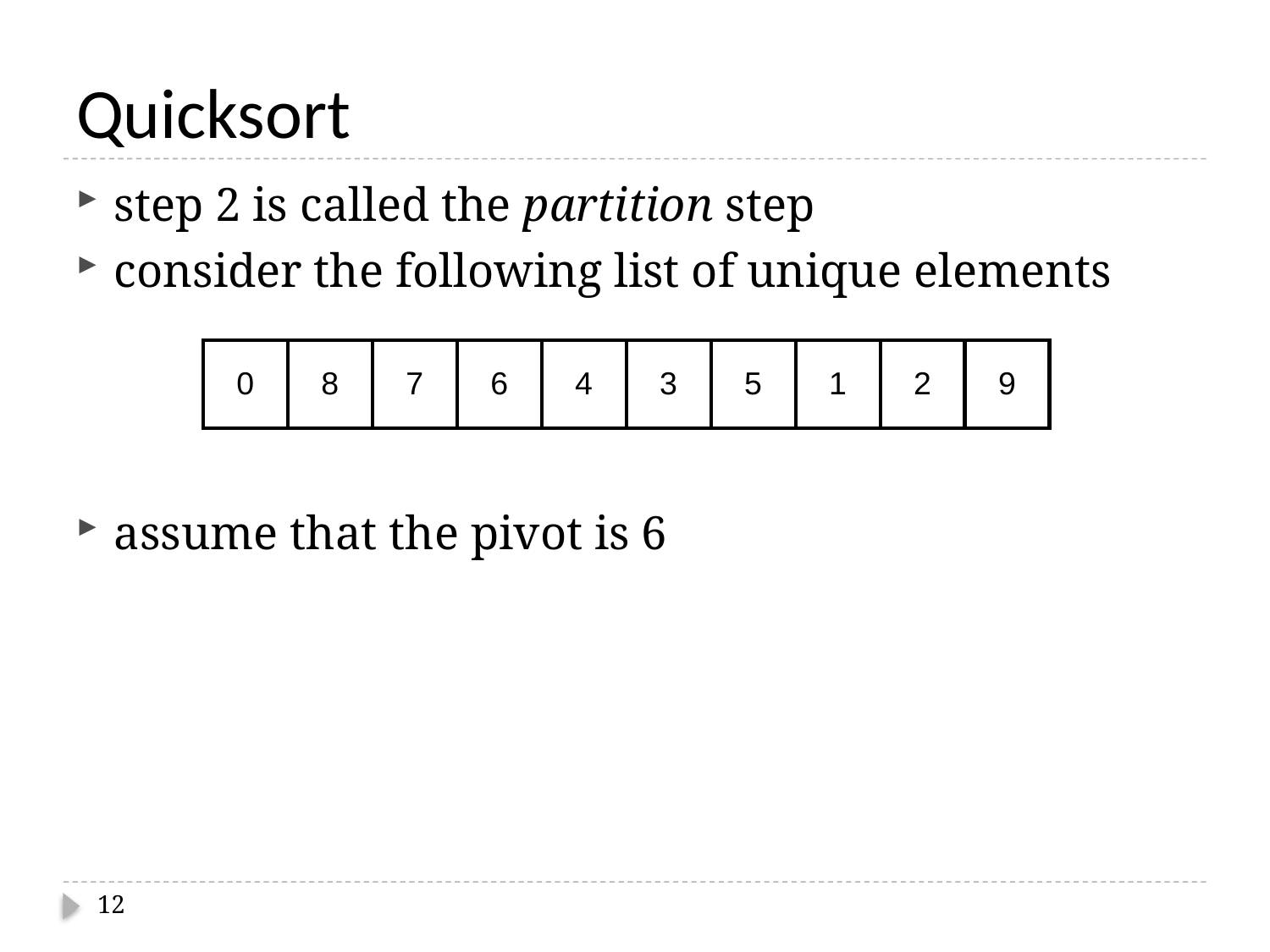

# Quicksort
step 2 is called the partition step
consider the following list of unique elements

assume that the pivot is 6
| 0 | 8 | 7 | 6 | 4 | 3 | 5 | 1 | 2 | 9 |
| --- | --- | --- | --- | --- | --- | --- | --- | --- | --- |
12